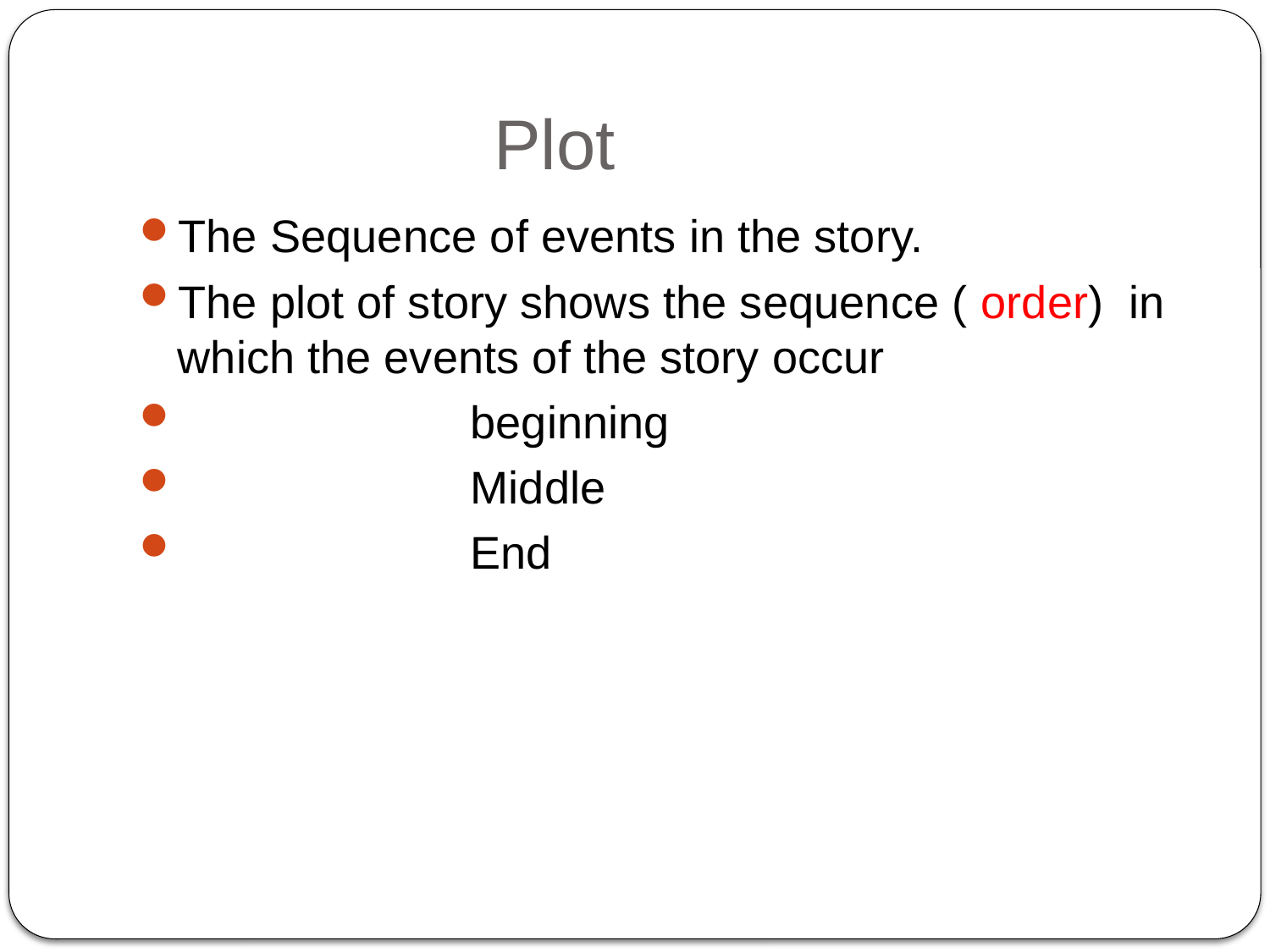

# Plot
The Sequence of events in the story.
The plot of story shows the sequence ( order)  in which the events of the story occur
                       beginning
                       Middle
                       End